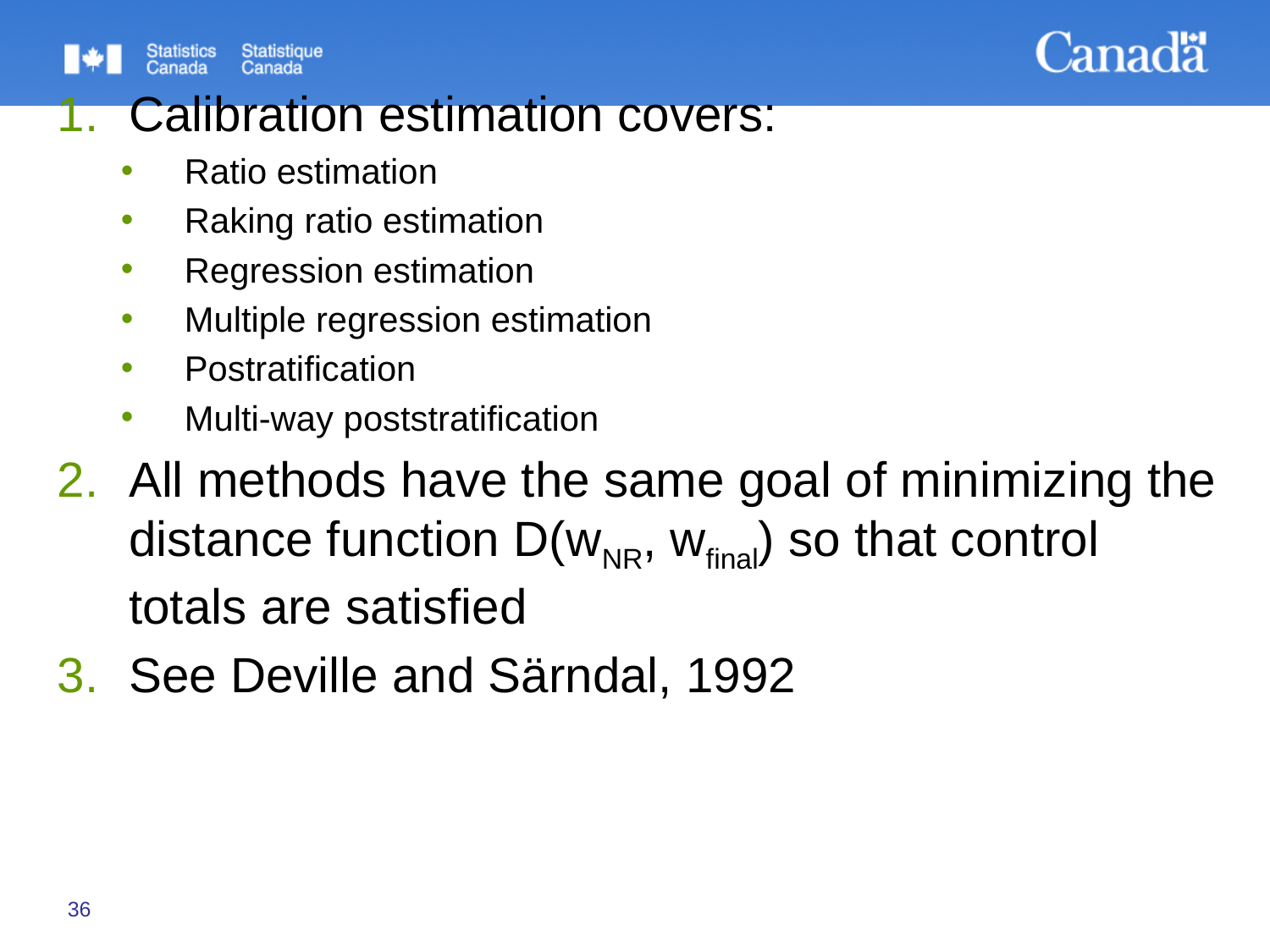

Calibration estimation covers:
Ratio estimation
Raking ratio estimation
Regression estimation
Multiple regression estimation
Postratification
Multi-way poststratification
All methods have the same goal of minimizing the distance function D(wNR, wfinal) so that control totals are satisfied
See Deville and Särndal, 1992
36